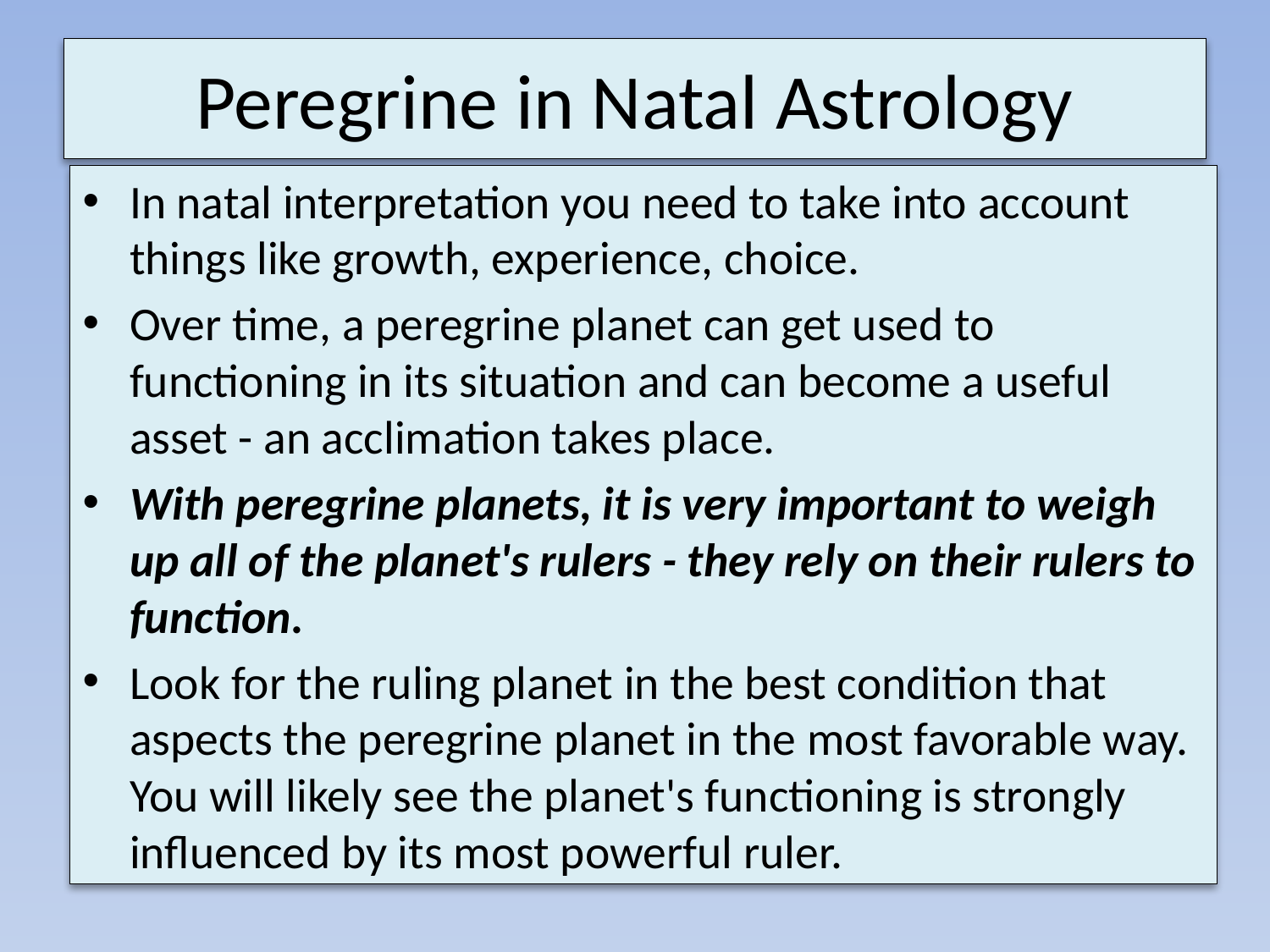

# Peregrine in Natal Astrology
In natal interpretation you need to take into account things like growth, experience, choice.
Over time, a peregrine planet can get used to functioning in its situation and can become a useful asset - an acclimation takes place.
With peregrine planets, it is very important to weigh up all of the planet's rulers - they rely on their rulers to function.
Look for the ruling planet in the best condition that aspects the peregrine planet in the most favorable way. You will likely see the planet's functioning is strongly influenced by its most powerful ruler.